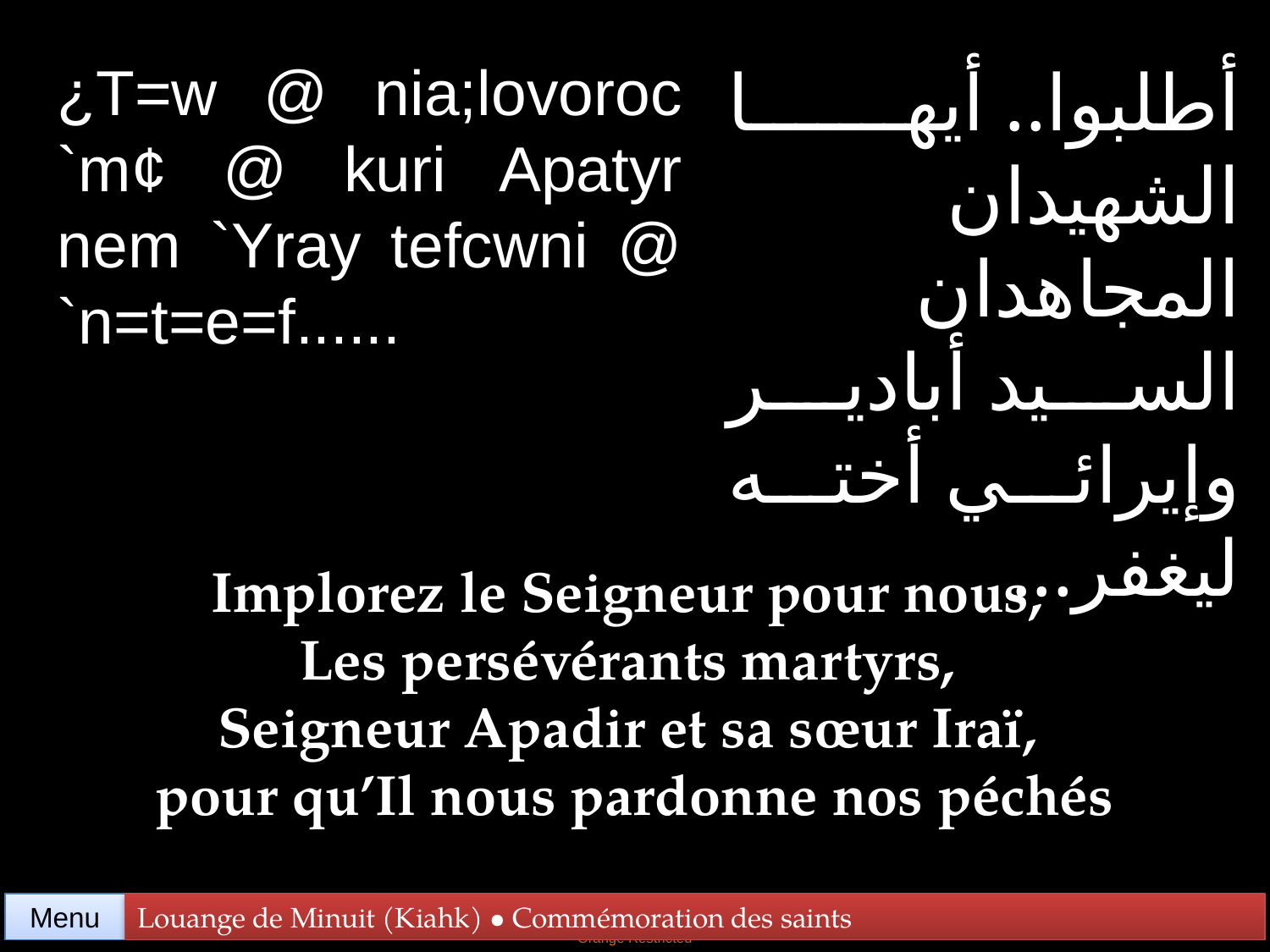

¿T=w @ nia;lovoroc `m¢ @ kuri Apatyr nem `Yray tefcwni @ `n=t=e=f......
أطلبوا.. أيها الشهيدان المجاهدان السيد أبادير وإيرائي أخته ليغفر...
Implorez le Seigneur pour nous,
Les persévérants martyrs,
Seigneur Apadir et sa sœur Iraï,
pour qu’Il nous pardonne nos péchés
Menu
Louange de Minuit (Kiahk) • Commémoration des saints